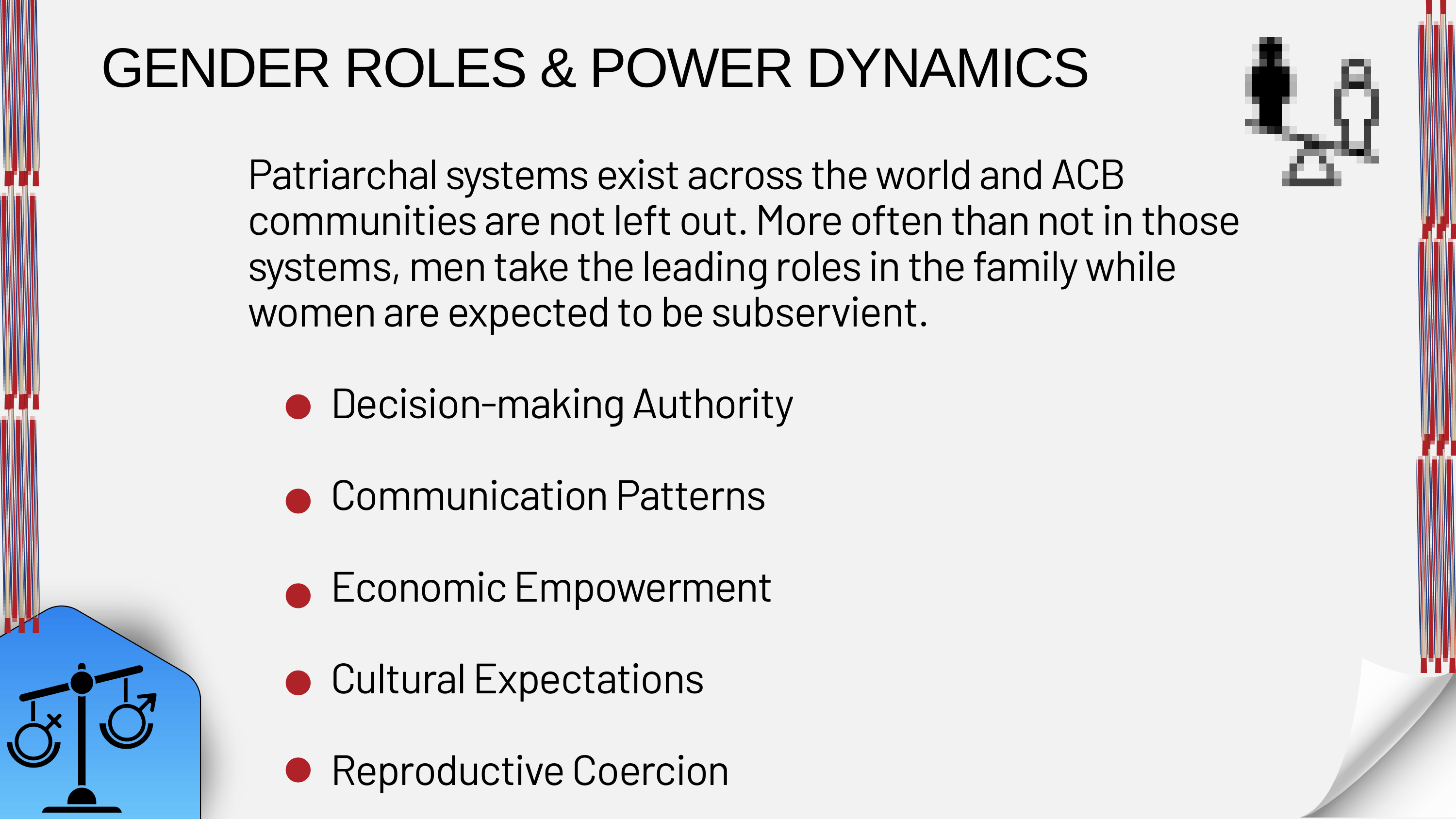

GENDER ROLES & POWER DYNAMICS

Patriarchal systems exist across the world and ACB communities are not left out. More often than not in those systems, men take the leading roles in the family while women are expected to be subservient.

           Decision-making Authority

           Communication Patterns

           Economic Empowerment

           Cultural Expectations

           Reproductive Coercion